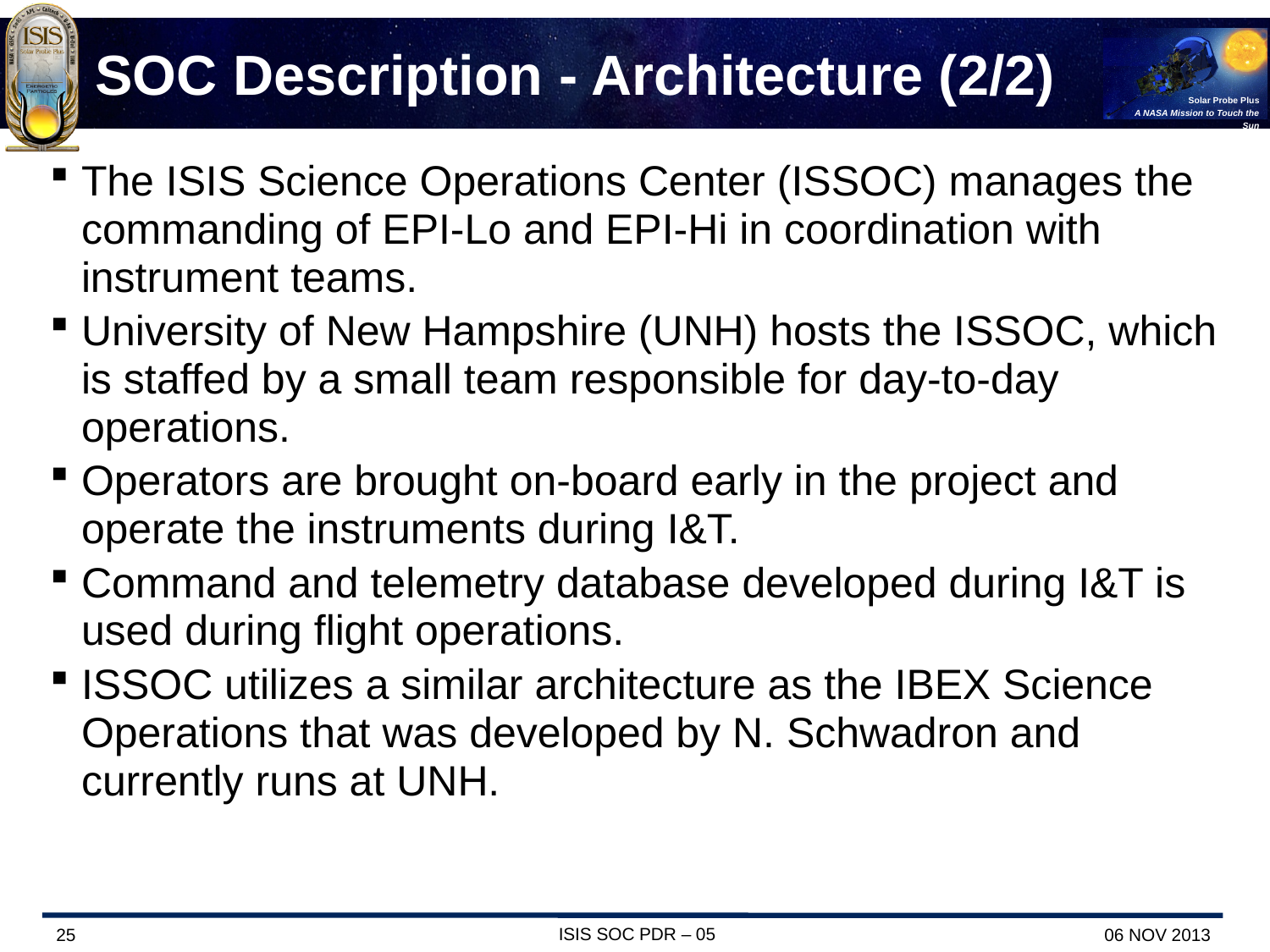

# SOC Description - Architecture (2/2)
The ISIS Science Operations Center (ISSOC) manages the commanding of EPI-Lo and EPI-Hi in coordination with instrument teams.
University of New Hampshire (UNH) hosts the ISSOC, which is staffed by a small team responsible for day-to-day operations.
Operators are brought on-board early in the project and operate the instruments during I&T.
Command and telemetry database developed during I&T is used during flight operations.
ISSOC utilizes a similar architecture as the IBEX Science Operations that was developed by N. Schwadron and currently runs at UNH.

ISIS SOC PDR – 05